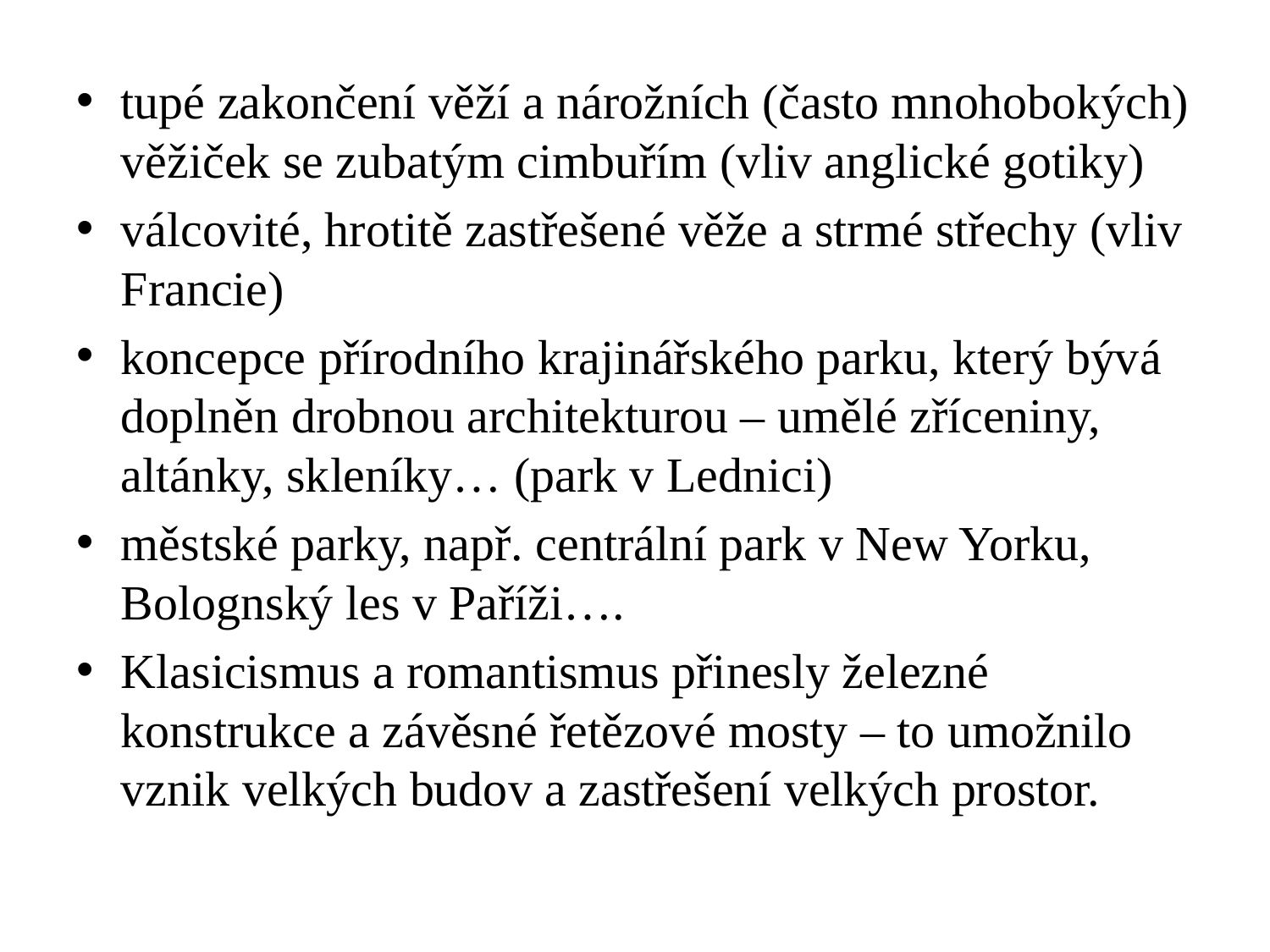

tupé zakončení věží a nárožních (často mnohobokých) věžiček se zubatým cimbuřím (vliv anglické gotiky)
válcovité, hrotitě zastřešené věže a strmé střechy (vliv Francie)
koncepce přírodního krajinářského parku, který bývá doplněn drobnou architekturou – umělé zříceniny, altánky, skleníky… (park v Lednici)
městské parky, např. centrální park v New Yorku, Bolognský les v Paříži….
Klasicismus a romantismus přinesly železné konstrukce a závěsné řetězové mosty – to umožnilo vznik velkých budov a zastřešení velkých prostor.